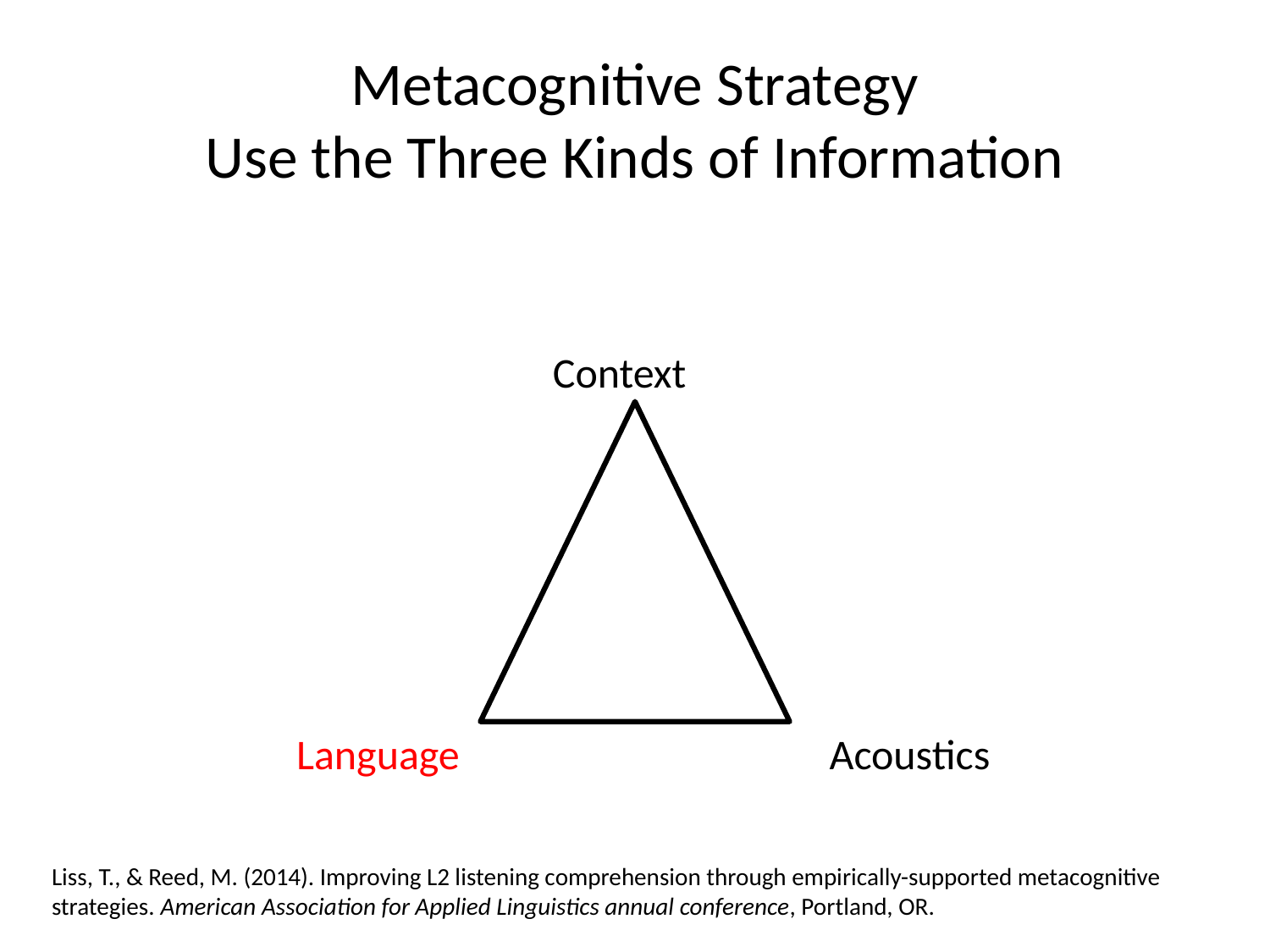

# Metacognitive Strategy Use the Three Kinds of Information
Context

Language
Acoustics
Liss, T., & Reed, M. (2014). Improving L2 listening comprehension through empirically-supported metacognitive strategies. American Association for Applied Linguistics annual conference, Portland, OR.